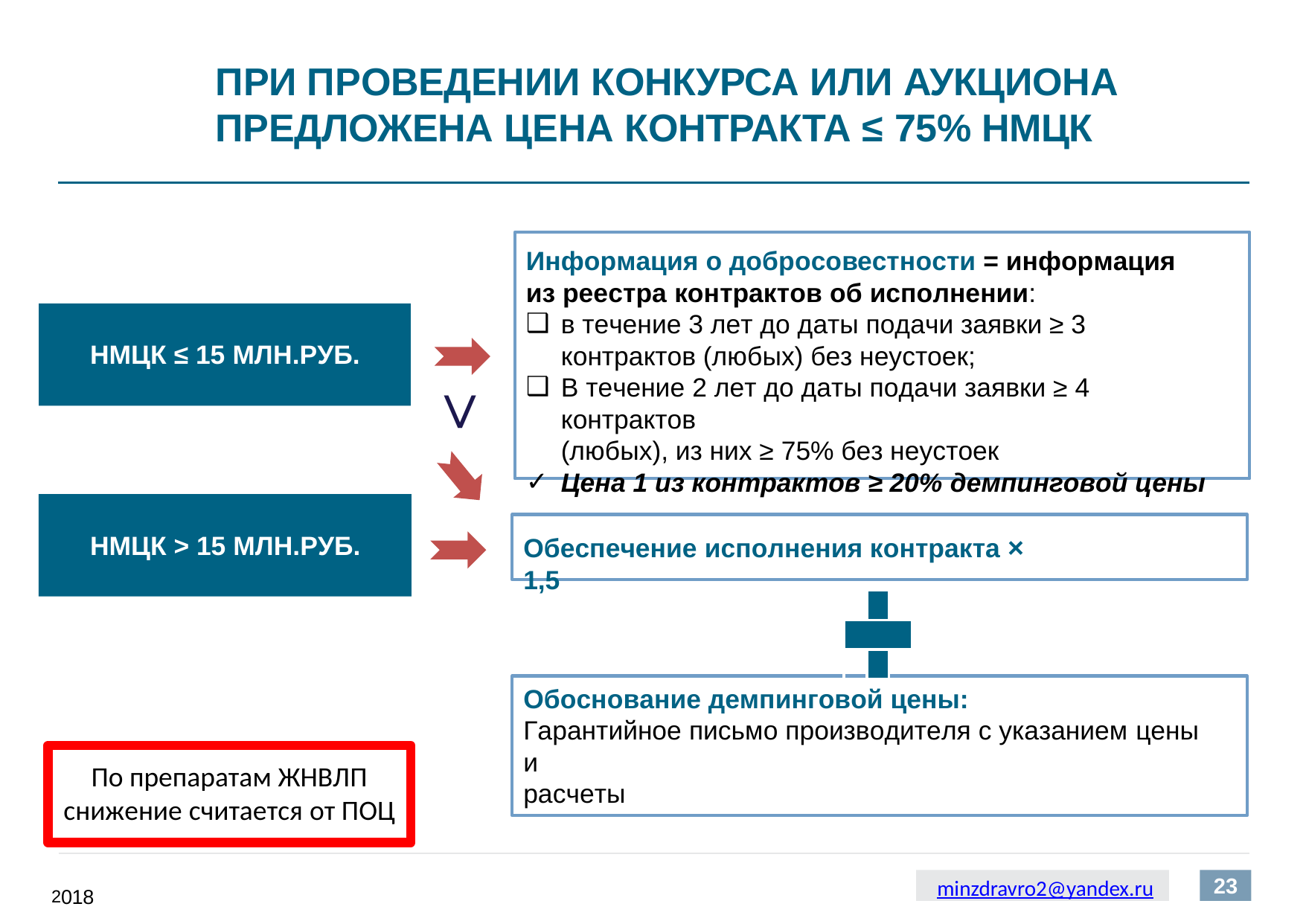

# ПРИ ПРОВЕДЕНИИ КОНКУРСА ИЛИ АУКЦИОНА ПРЕДЛОЖЕНА ЦЕНА КОНТРАКТА ≤ 75% НМЦК

Информация о добросовестности = информация из реестра контрактов об исполнении:
в течение 3 лет до даты подачи заявки ≥ 3 контрактов (любых) без неустоек;
В течение 2 лет до даты подачи заявки ≥ 4 контрактов
(любых), из них ≥ 75% без неустоек
Цена 1 из контрактов ≥ 20% демпинговой цены

НМЦК ≤ 15 МЛН.РУБ.
∨

НМЦК > 15 МЛН.РУБ.
Обеспечение исполнения контракта × 1,5

|  |  |  |
| --- | --- | --- |
|  |  |  |
|  |  |  |

Обоснование демпинговой цены:
Гарантийное письмо производителя с указанием цены и

По препаратам ЖНВЛП
снижение считается от ПОЦ
расчеты

23
2018
minzdravro2@yandex.ru